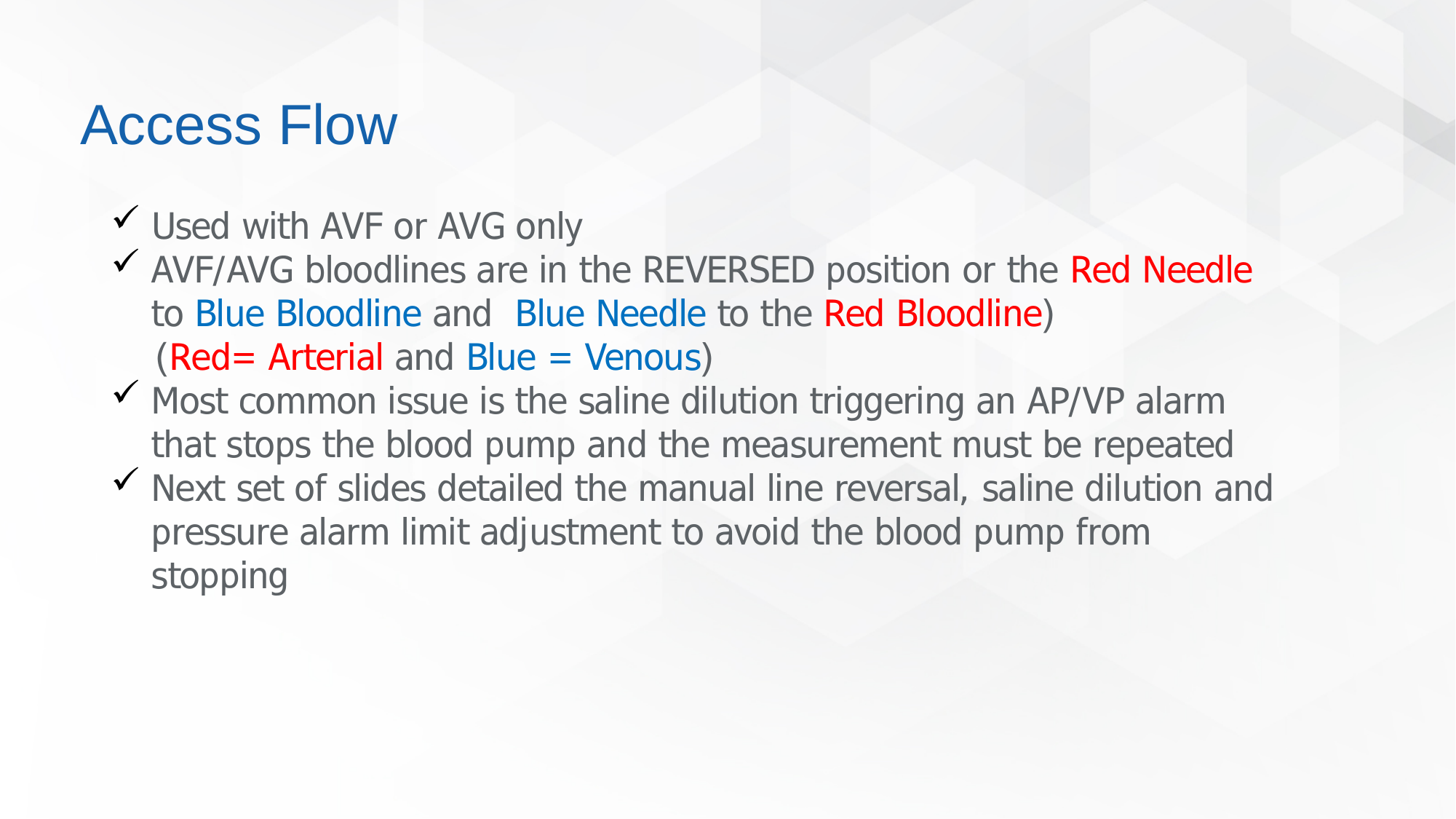

# Access Flow
Used with AVF or AVG only
AVF/AVG bloodlines are in the REVERSED position or the Red Needle to Blue Bloodline and  Blue Needle to the Red Bloodline)
    (Red= Arterial and Blue = Venous)
Most common issue is the saline dilution triggering an AP/VP alarm that stops the blood pump and the measurement must be repeated
Next set of slides detailed the manual line reversal, saline dilution and pressure alarm limit adjustment to avoid the blood pump from stopping